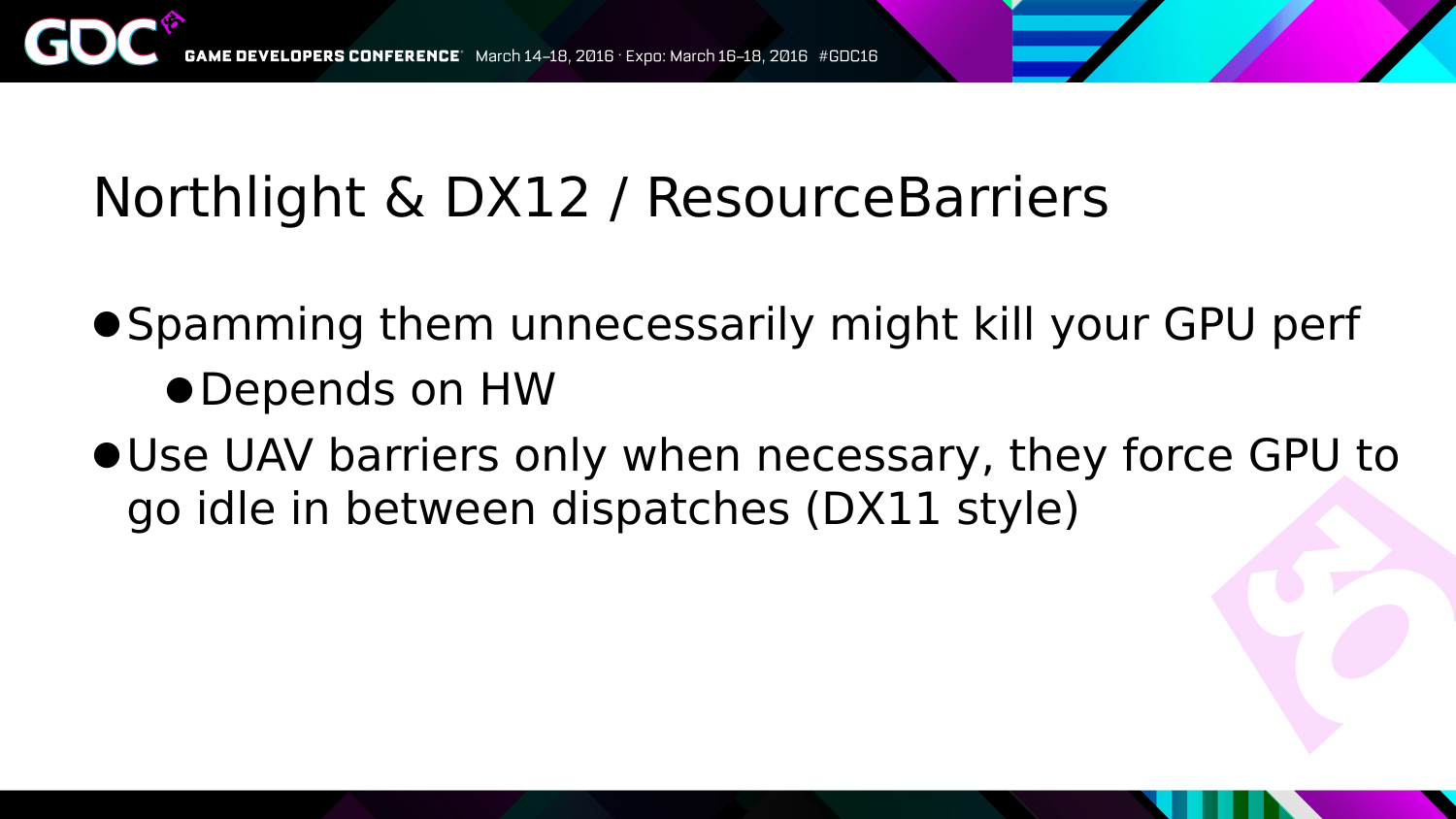

# Northlight & DX12 / ResourceBarriers
Spamming them unnecessarily might kill your GPU perf
Depends on HW
Use UAV barriers only when necessary, they force GPU to go idle in between dispatches (DX11 style)